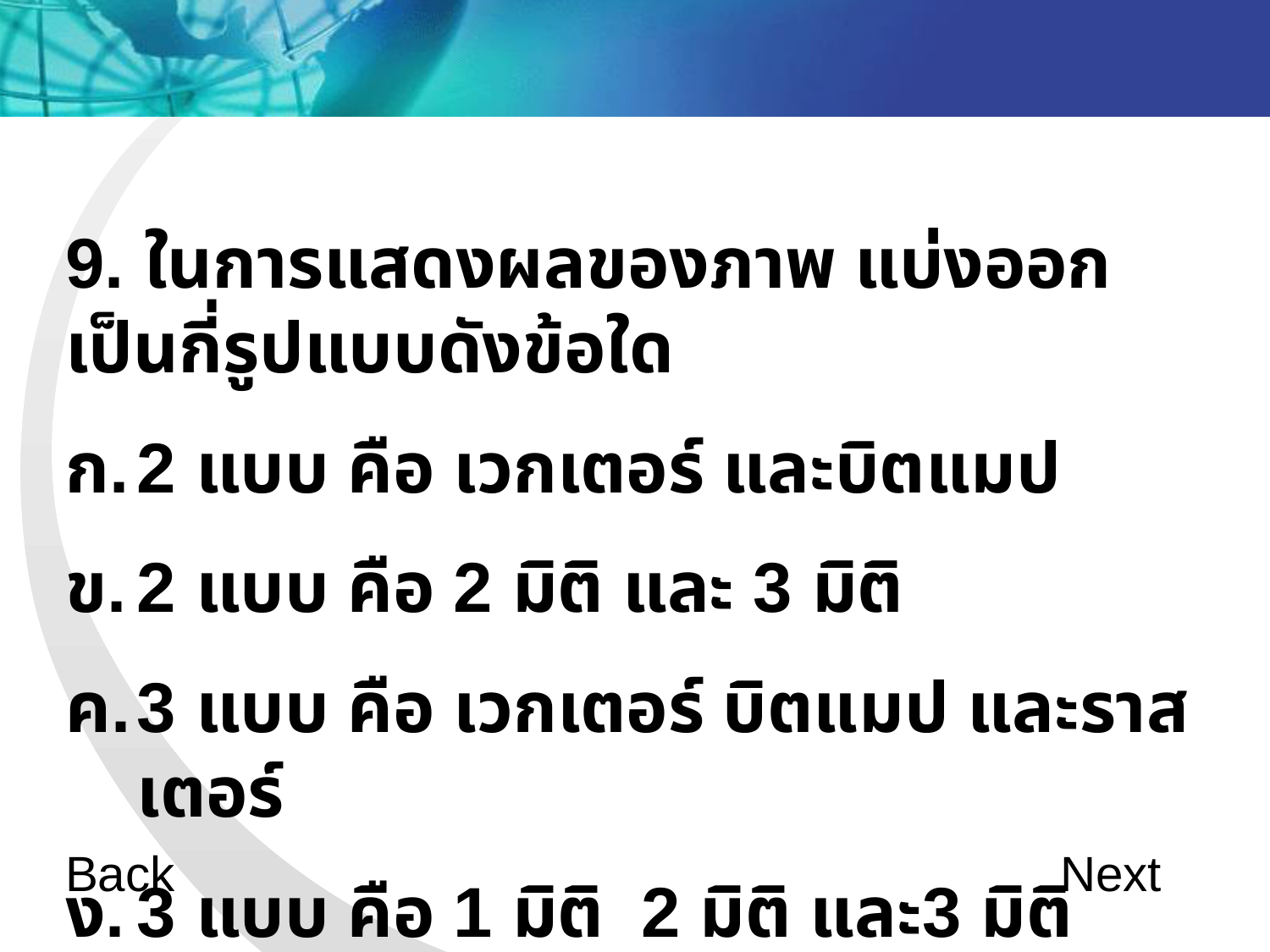

9. ในการแสดงผลของภาพ แบ่งออกเป็นกี่รูปแบบดังข้อใด
2 แบบ คือ เวกเตอร์ และบิตแมป
2 แบบ คือ 2 มิติ และ 3 มิติ
3 แบบ คือ เวกเตอร์ บิตแมป และราสเตอร์
3 แบบ คือ 1 มิติ  2 มิติ และ3 มิติ
Back
Next